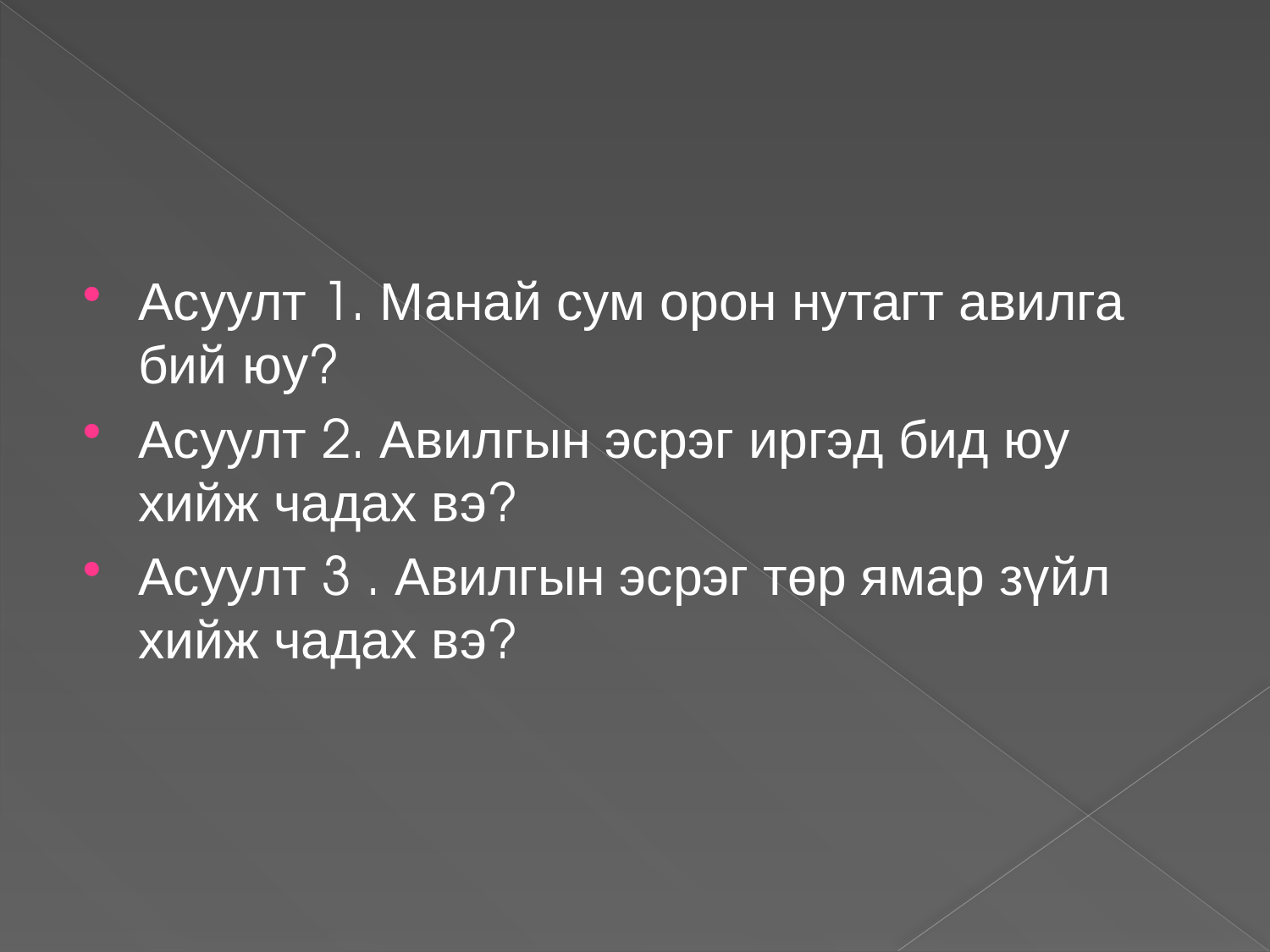

#
Асуулт 1. Манай сум орон нутагт авилга бий юу?
Асуулт 2. Авилгын эсрэг иргэд бид юу хийж чадах вэ?
Асуулт 3 . Авилгын эсрэг төр ямар зүйл хийж чадах вэ?